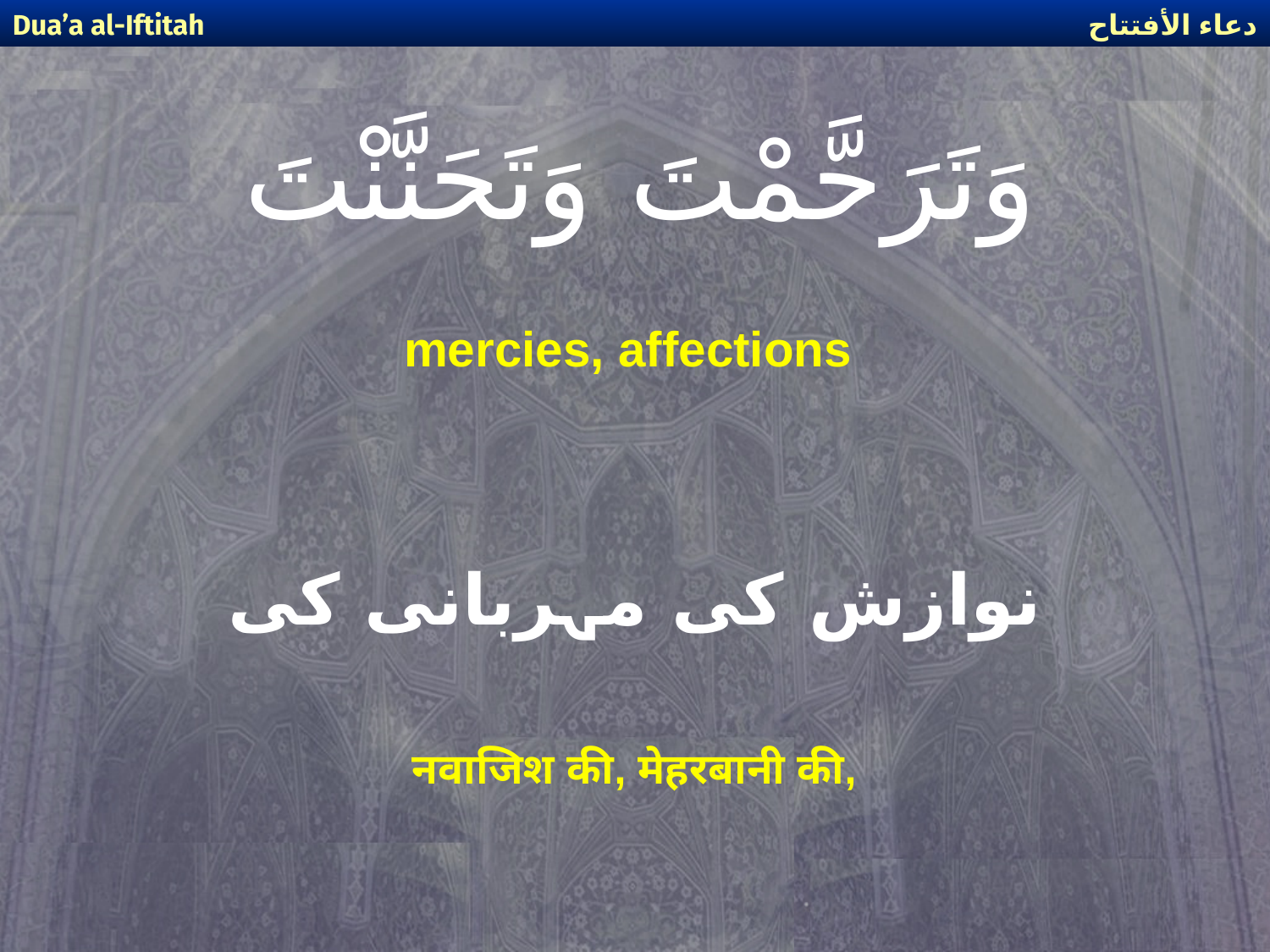

دعاء الأفتتاح
Dua’a al-Iftitah
# وَتَرَحَّمْتَ وَتَحَنَّنْتَ
mercies, affections
نوازش کی مہربانی کی
नवाजिश की, मेहरबानी की,